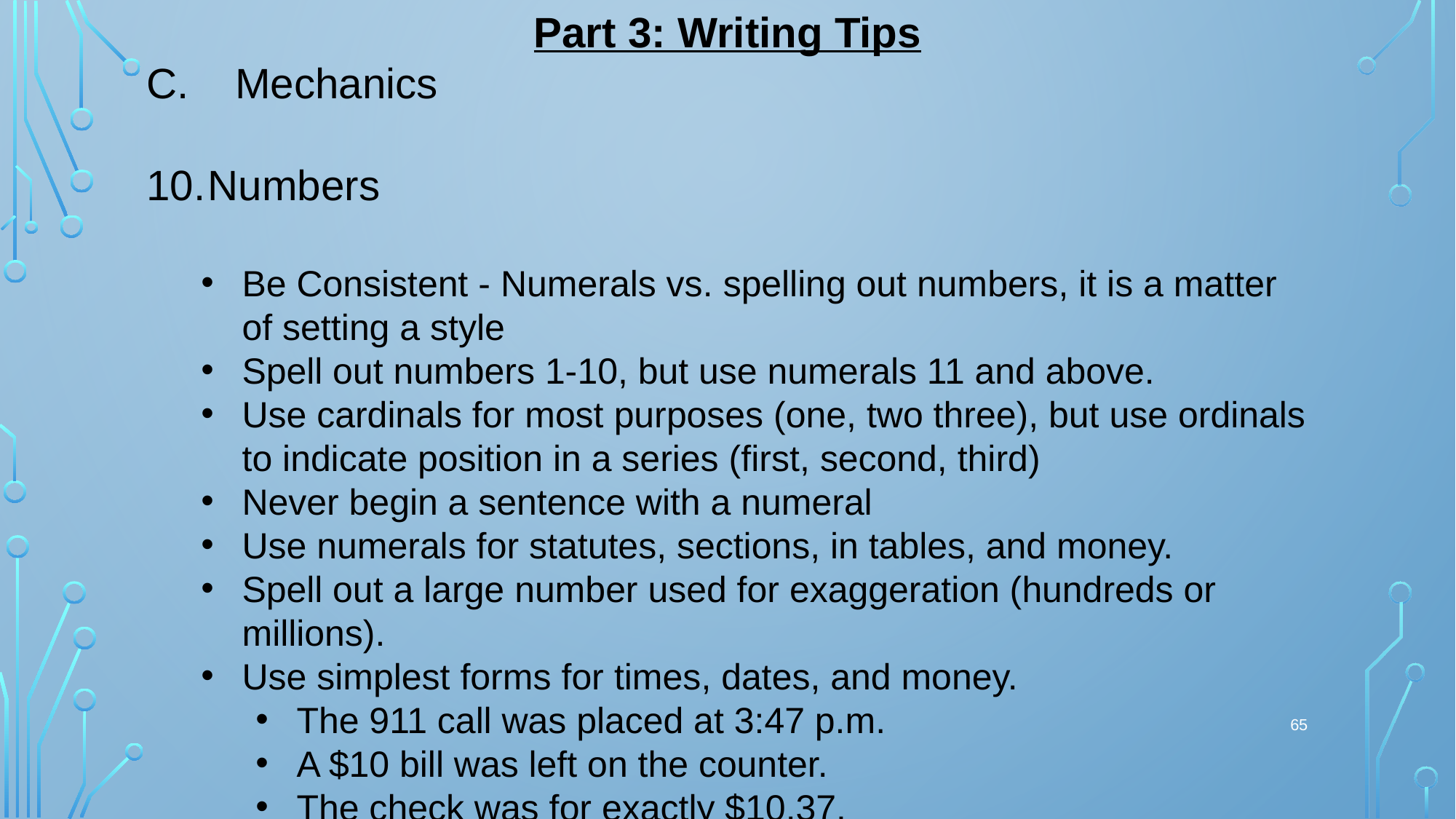

Part 3: Writing Tips
Mechanics

Numbers

Be Consistent - Numerals vs. spelling out numbers, it is a matter of setting a style
Spell out numbers 1-10, but use numerals 11 and above.
Use cardinals for most purposes (one, two three), but use ordinals to indicate position in a series (first, second, third)
Never begin a sentence with a numeral
Use numerals for statutes, sections, in tables, and money.
Spell out a large number used for exaggeration (hundreds or millions).
Use simplest forms for times, dates, and money.
The 911 call was placed at 3:47 p.m.
A $10 bill was left on the counter.
The check was for exactly $10.37.

65